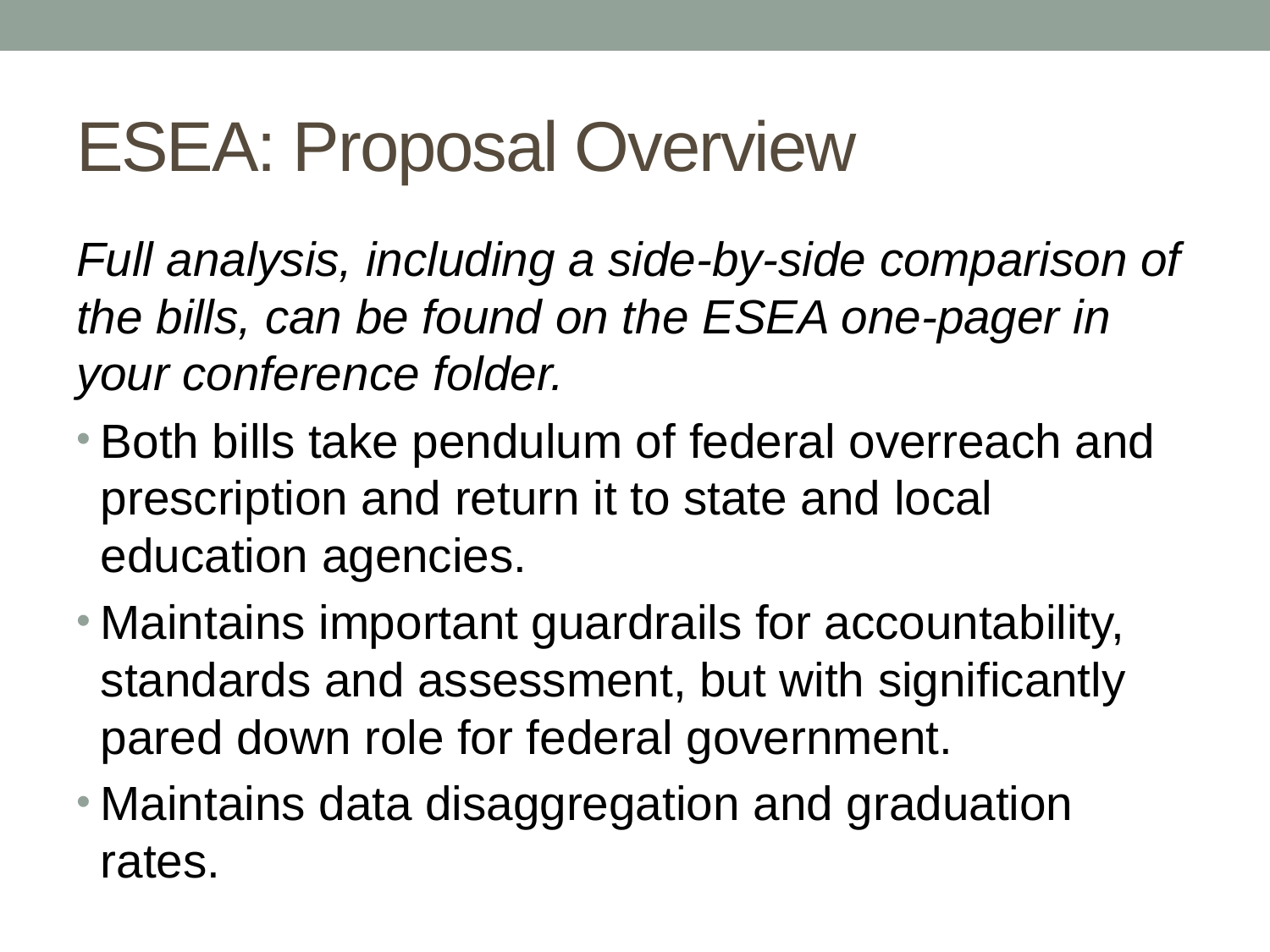

# ESEA: Proposal Overview
Full analysis, including a side-by-side comparison of the bills, can be found on the ESEA one-pager in your conference folder.
Both bills take pendulum of federal overreach and prescription and return it to state and local education agencies.
Maintains important guardrails for accountability, standards and assessment, but with significantly pared down role for federal government.
Maintains data disaggregation and graduation rates.